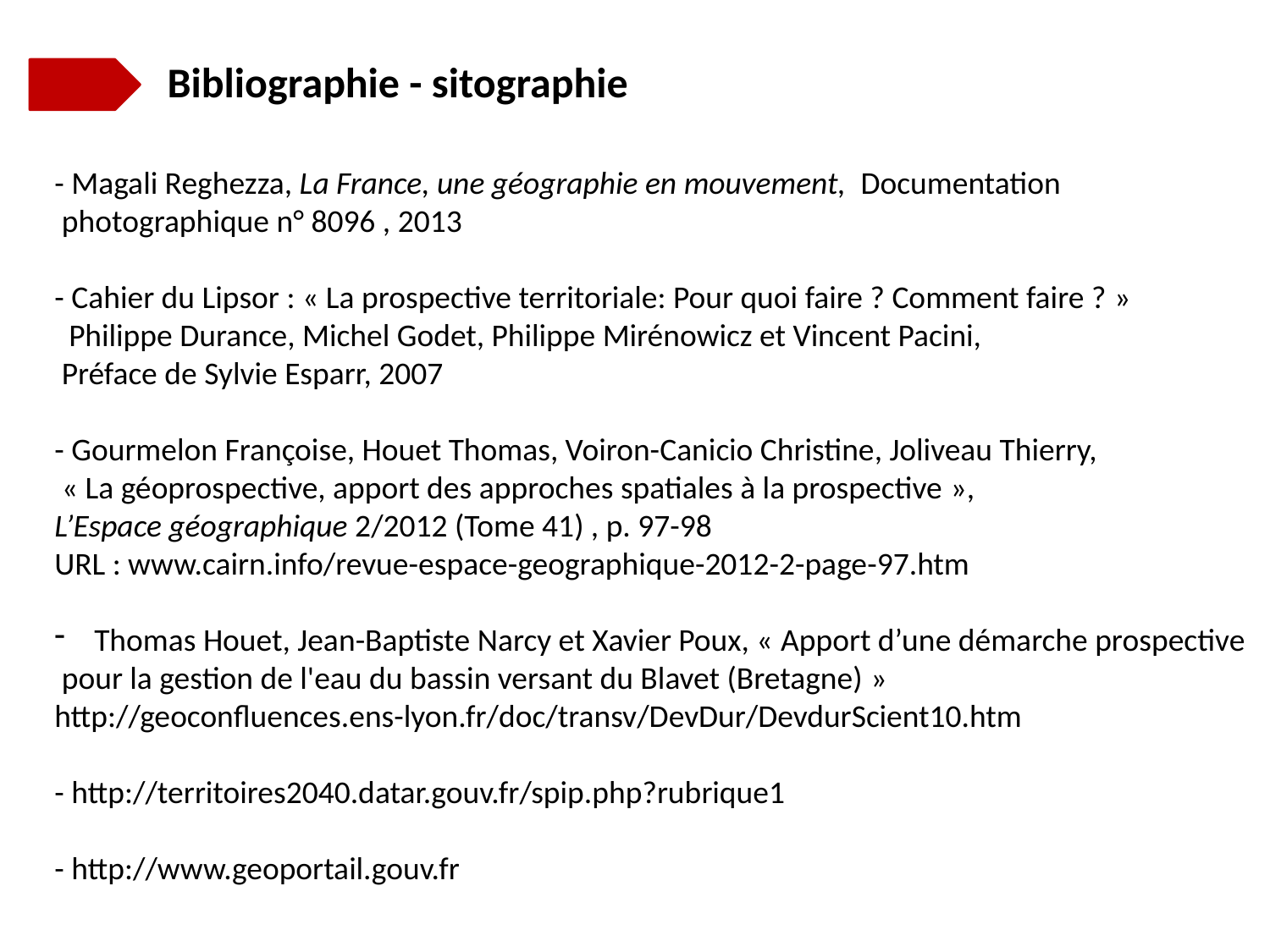

Bibliographie - sitographie

- Magali Reghezza, La France, une géographie en mouvement,  Documentation
 photographique n° 8096 , 2013

- Cahier du Lipsor : « La prospective territoriale: Pour quoi faire ? Comment faire ? »
  Philippe Durance, Michel Godet, Philippe Mirénowicz et Vincent Pacini,
 Préface de Sylvie Esparr, 2007

- Gourmelon Françoise, Houet Thomas, Voiron-Canicio Christine, Joliveau Thierry,
 « La géoprospective, apport des approches spatiales à la prospective »,
L’Espace géographique 2/2012 (Tome 41) , p. 97-98
URL : www.cairn.info/revue-espace-geographique-2012-2-page-97.htm

Thomas Houet, Jean-Baptiste Narcy et Xavier Poux, « Apport d’une démarche prospective
 pour la gestion de l'eau du bassin versant du Blavet (Bretagne) »
http://geoconfluences.ens-lyon.fr/doc/transv/DevDur/DevdurScient10.htm

- http://territoires2040.datar.gouv.fr/spip.php?rubrique1

- http://www.geoportail.gouv.fr